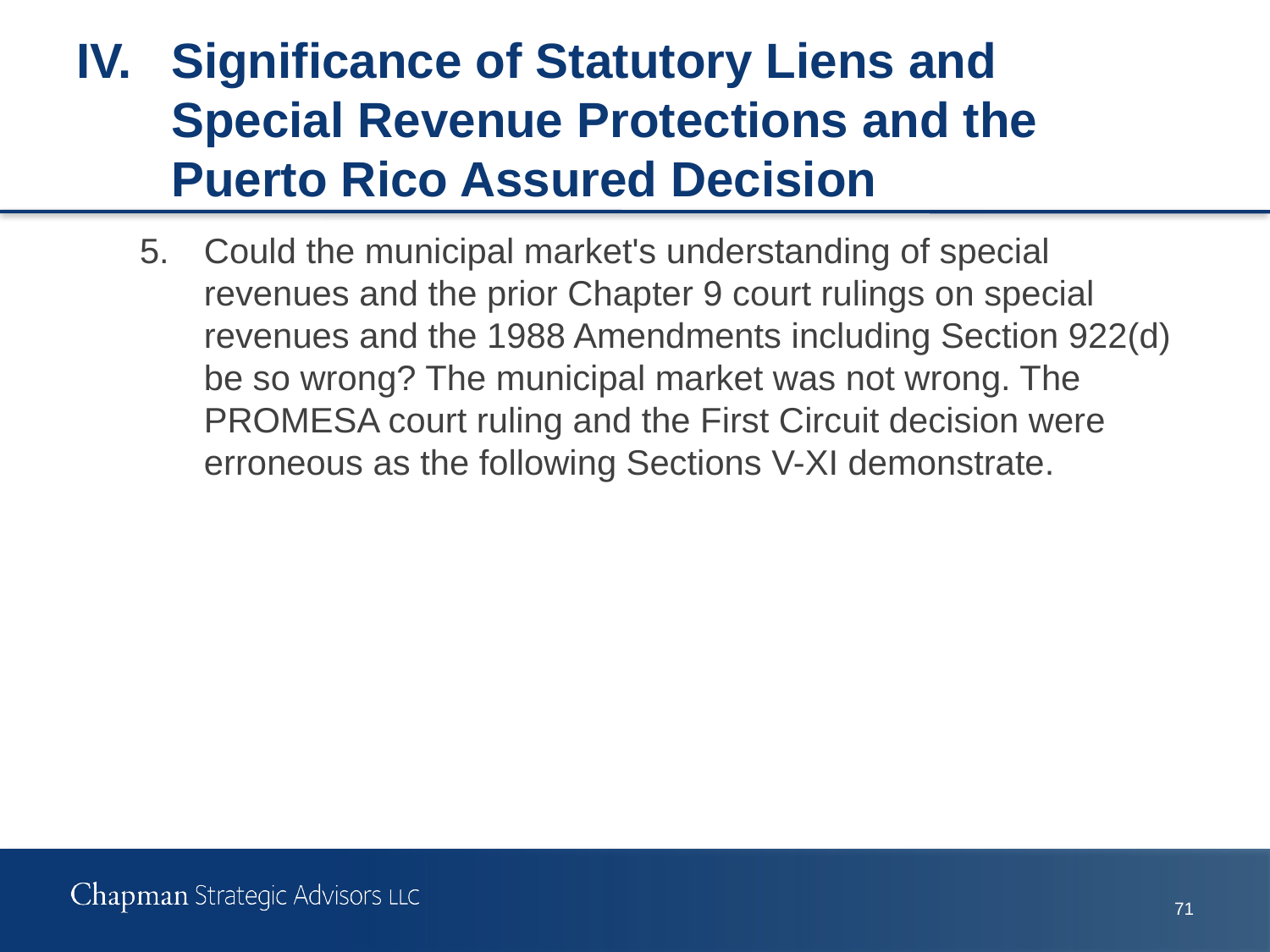

# IV.	Significance of Statutory Liens and Special Revenue Protections and the Puerto Rico Assured Decision
5.	Could the municipal market's understanding of special revenues and the prior Chapter 9 court rulings on special revenues and the 1988 Amendments including Section 922(d) be so wrong? The municipal market was not wrong. The PROMESA court ruling and the First Circuit decision were erroneous as the following Sections V-XI demonstrate.
71